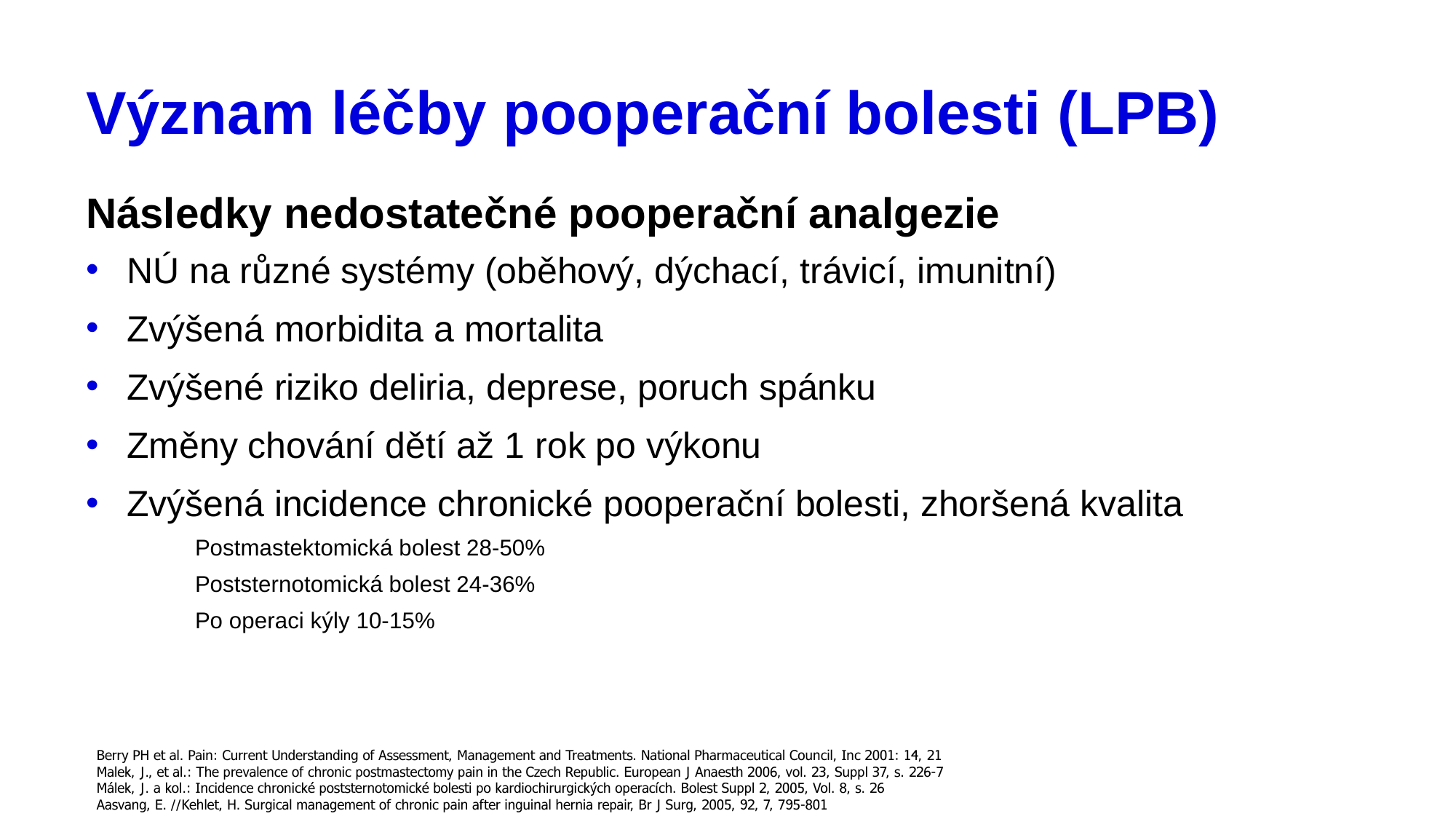

# Význam léčby pooperační bolesti (LPB)
Následky nedostatečné pooperační analgezie
NÚ na různé systémy (oběhový, dýchací, trávicí, imunitní)
Zvýšená morbidita a mortalita
Zvýšené riziko deliria, deprese, poruch spánku
Změny chování dětí až 1 rok po výkonu
Zvýšená incidence chronické pooperační bolesti, zhoršená kvalita
	Postmastektomická bolest 28-50%
	Poststernotomická bolest 24-36%
	Po operaci kýly 10-15%
Berry PH et al. Pain: Current Understanding of Assessment, Management and Treatments. National Pharmaceutical Council, Inc 2001: 14, 21
Malek, J., et al.: The prevalence of chronic postmastectomy pain in the Czech Republic. European J Anaesth 2006, vol. 23, Suppl 37, s. 226-7
Málek, J. a kol.: Incidence chronické poststernotomické bolesti po kardiochirurgických operacích. Bolest Suppl 2, 2005, Vol. 8, s. 26
Aasvang, E. //Kehlet, H. Surgical management of chronic pain after inguinal hernia repair, Br J Surg, 2005, 92, 7, 795-801